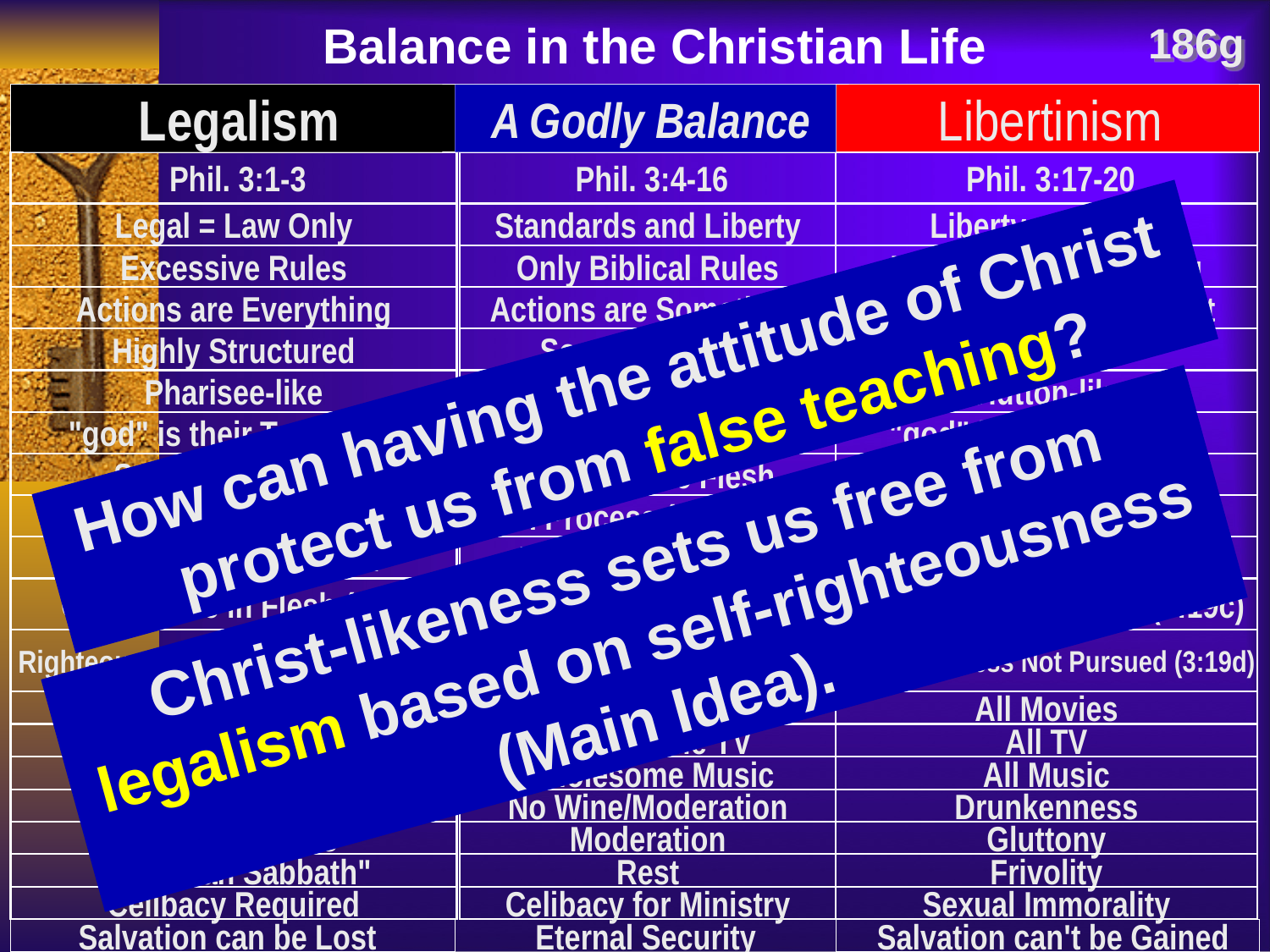

186g
Balance in the Christian Life

 A Godly Balance

 Legalism

 Libertinism
 Phil. 3:1-3
 Phil. 3:4-16
 Phil. 3:17-20
Legal = Law Only
Standards and Liberty
Liberty = No Law
Excessive Rules
Only Biblical Rules
License for Everything
Actions are Everything
Actions are Something
Actions are Unimportant
Highly Structured
Some Structure
No Structure
How can having the attitude of Christ protect us from false teaching?
Pharisee-like
Christ-like
Glutton-like
"god" is their Traditions
God is Christ
"god" is their Stomach
Starves the Flesh
Controls the Flesh
Indulges the Flesh
Claim of Perfectionism
In Process (3:12-13)
Practice of Fatalism
Christ-likeness sets us free from legalism based on self-righteousness (Main Idea).
Think they've Arrived
Know they Haven't
Don't Care if they Do
Confidence in Flesh (3:3)
Confidence in Christ (3:7)
Confidence in Shame (3:19c)
Righteousness from the Law (3:9a)
Righteousness by Faith (3:9b)
Righteousness Not Pursued (3:19d)
No Movies
Wholesome Movies
All Movies
No TV
Wholesome TV
All TV
No Music
Wholesome Music
All Music
No Wine for Merit
No Wine/Moderation
Drunkenness
Unclean Foods
Moderation
Gluttony
"Christian Sabbath"
Rest
Frivolity
Celibacy Required
Celibacy for Ministry
Sexual Immorality

Salvation can be Lost
Eternal Security

Salvation can't be Gained